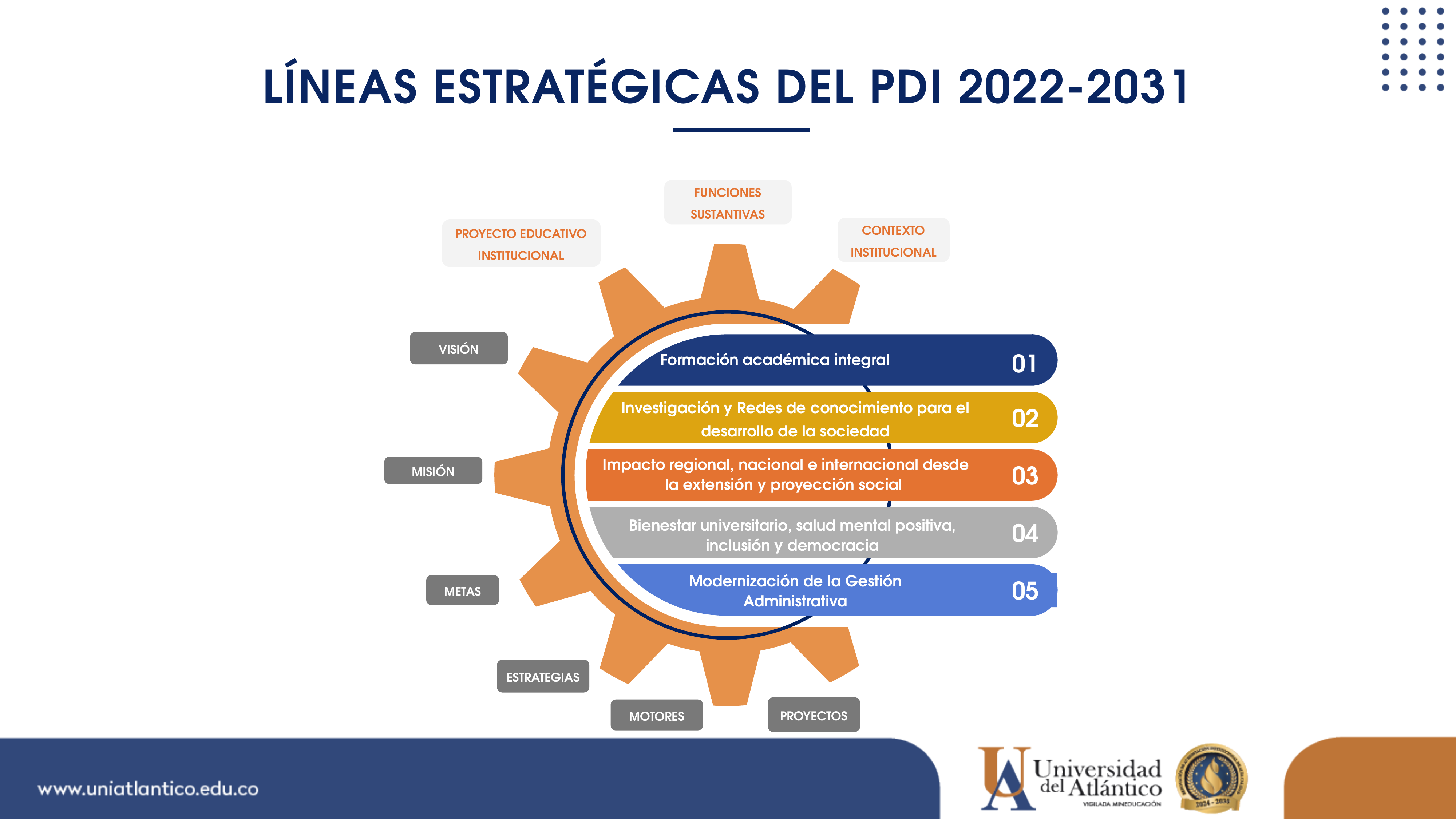

LÍNEAS ESTRATÉGICAS DEL PDI 2022-2031

FUNCIONES SUSTANTIVAS
CONTEXTO INSTITUCIONAL
PROYECTO EDUCATIVO INSTITUCIONAL

VISIÓN

01
Formación académica integral
Investigación y Redes de conocimiento para el
 desarrollo de la sociedad

02
Impacto regional, nacional e internacional desde la extensión y proyección social

03
MISIÓN

04
Bienestar universitario, salud mental positiva, inclusión y democracia
Modernización de la Gestión Administrativa

05
METAS
ESTRATEGIAS
PROYECTOS
MOTORES